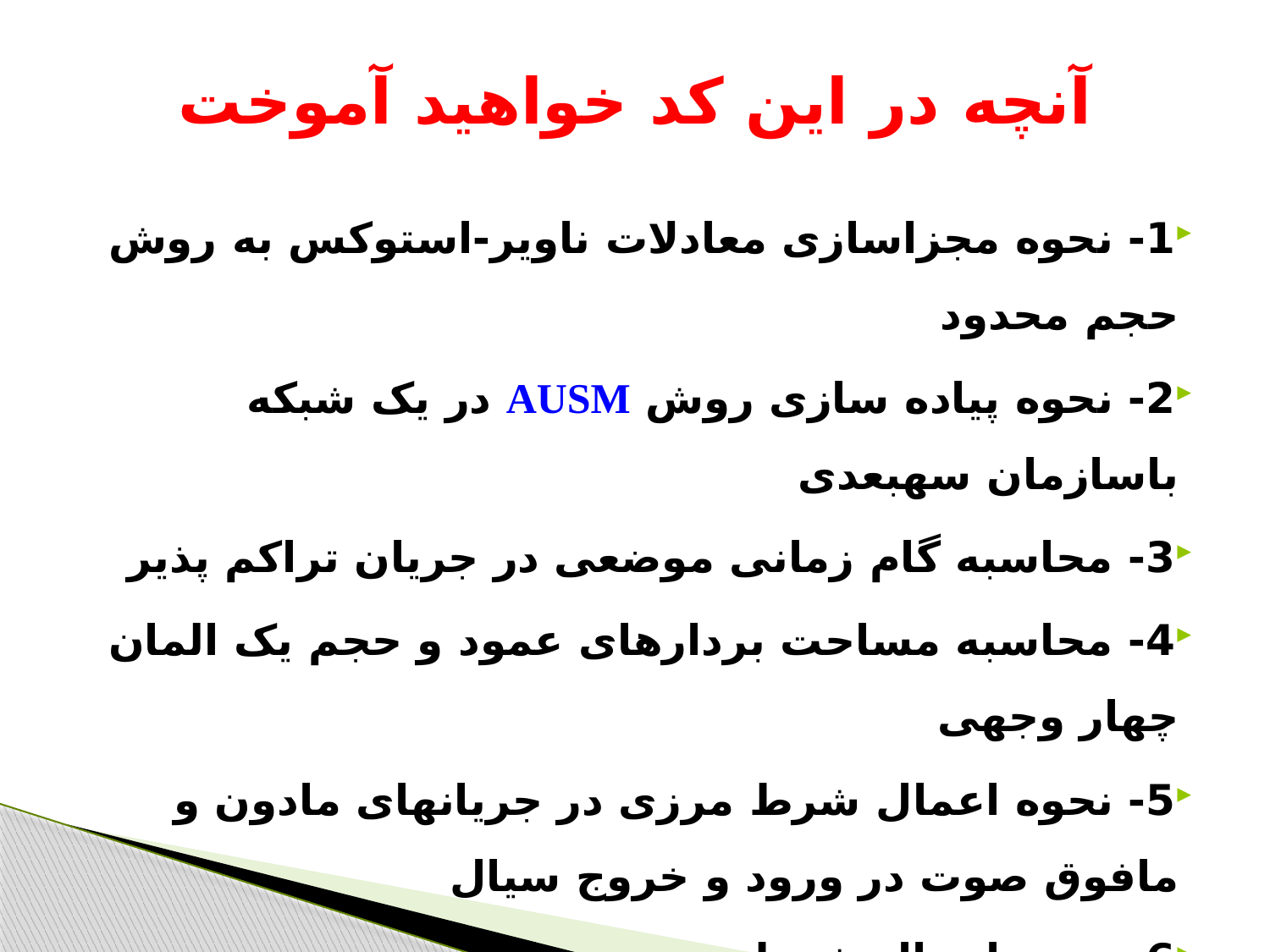

# آنچه در این کد خواهید آموخت
1- نحوه مجزاسازی معادلات ناویر-استوکس به روش حجم محدود
2- نحوه پیاده سازی روش AUSM در یک شبکه باسازمان سه­بعدی
3- محاسبه گام زمانی موضعی در جریان تراکم پذیر
4- محاسبه مساحت بردارهای عمود و حجم یک المان چهار وجهی
5- نحوه اعمال شرط مرزی در جریانهای مادون و مافوق صوت در ورود و خروج سیال
6- نحوه اعمال شرط مرزی دیواره